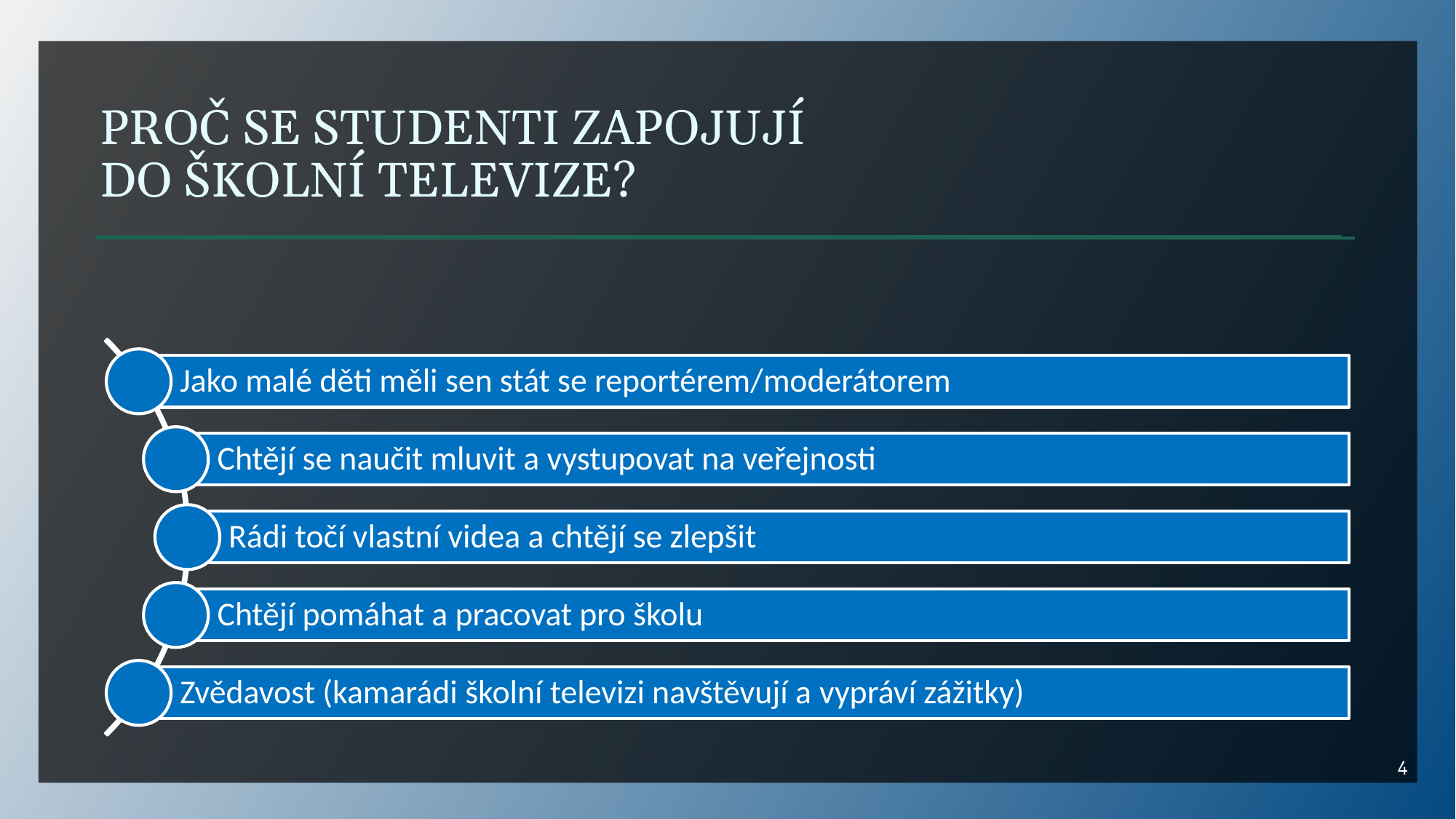

# Proč se studenti zapojují do školní televize?
Jako malé děti měli sen stát se reportérem/moderátorem
Chtějí se naučit mluvit a vystupovat na veřejnosti
Rádi točí vlastní videa a chtějí se zlepšit
Chtějí pomáhat a pracovat pro školu
Zvědavost (kamarádi školní televizi navštěvují a vypráví zážitky)
4